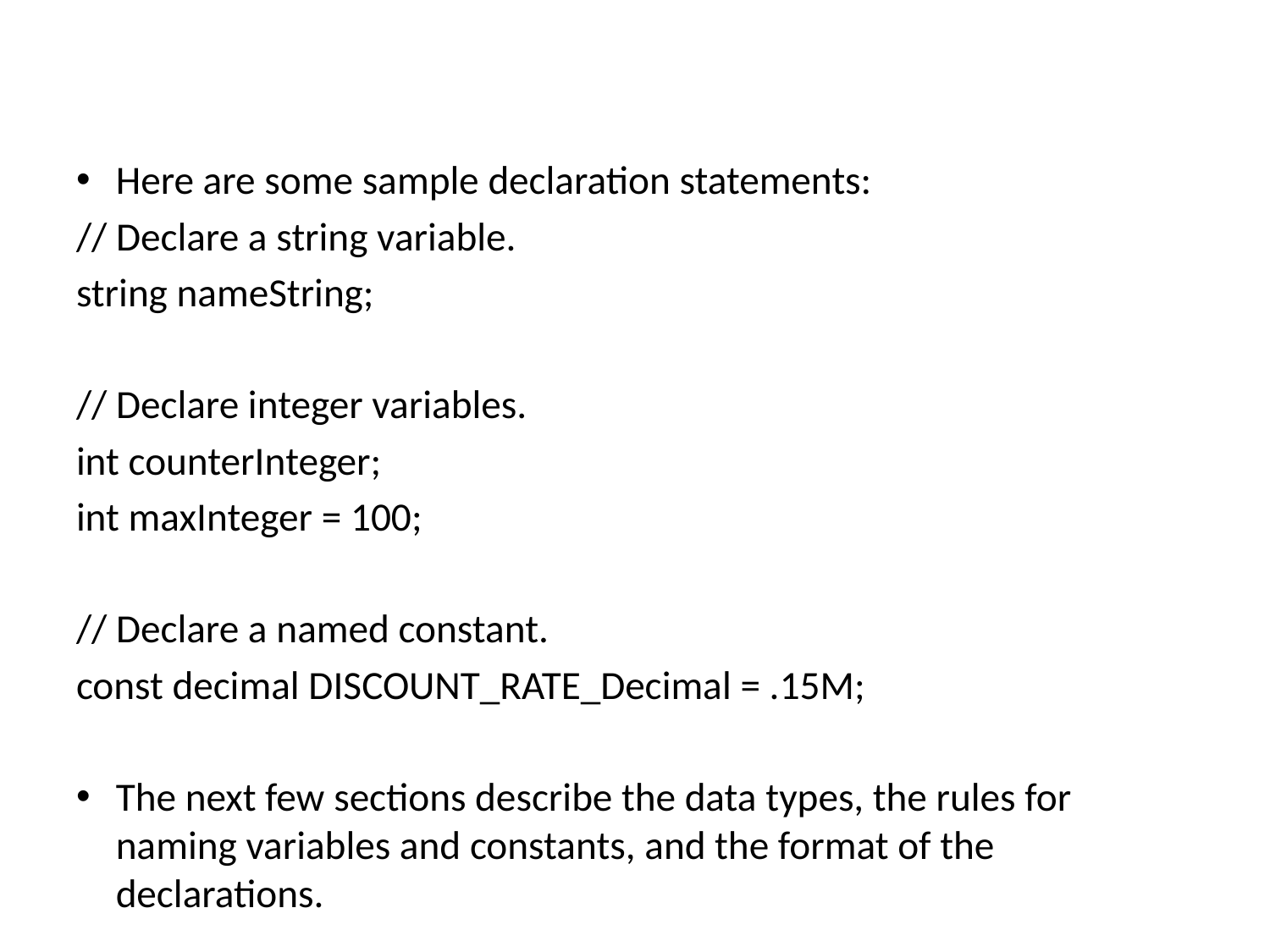

#
Here are some sample declaration statements:
// Declare a string variable.
string nameString;

// Declare integer variables.
int counterInteger;
int maxInteger = 100;

// Declare a named constant.
const decimal DISCOUNT_RATE_Decimal = .15M;

The next few sections describe the data types, the rules for naming variables and constants, and the format of the declarations.